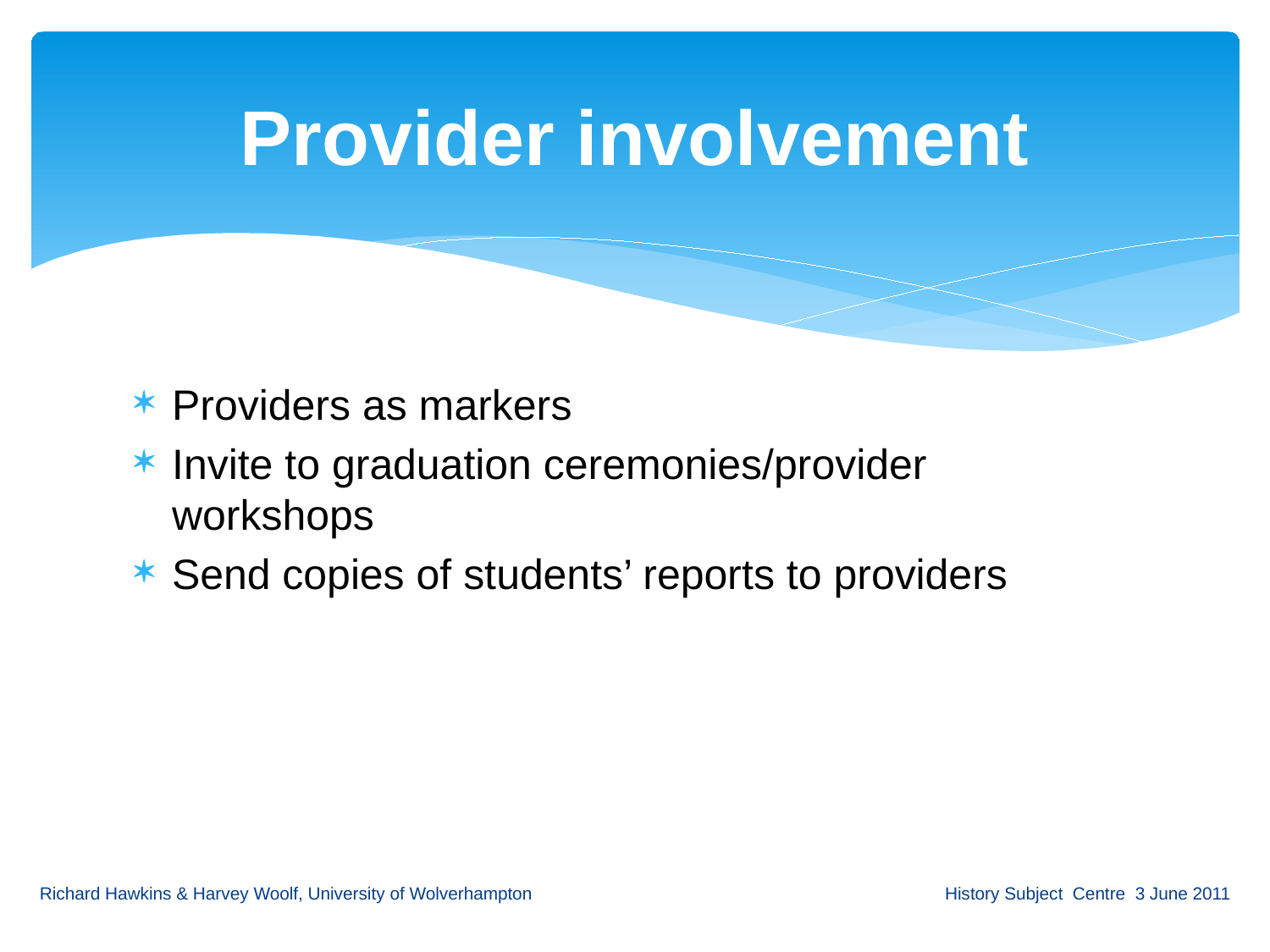

# Provider involvement
Providers as markers
Invite to graduation ceremonies/provider workshops
Send copies of students’ reports to providers

Richard Hawkins & Harvey Woolf, University of Wolverhampton
History Subject  Centre  3 June 2011